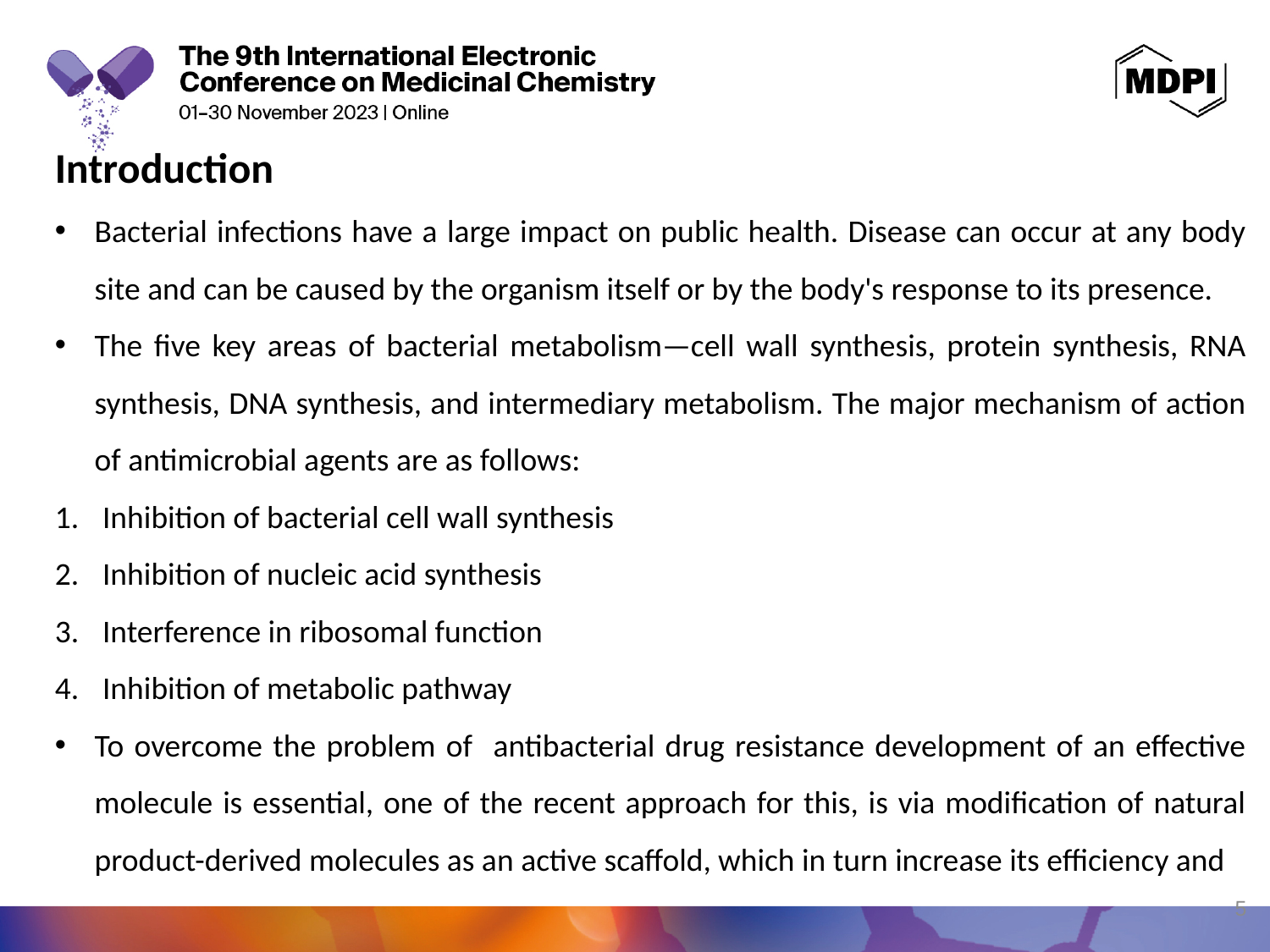

Introduction
Bacterial infections have a large impact on public health. Disease can occur at any body site and can be caused by the organism itself or by the body's response to its presence.
The five key areas of bacterial metabolism—cell wall synthesis, protein synthesis, RNA synthesis, DNA synthesis, and intermediary metabolism. The major mechanism of action of antimicrobial agents are as follows:
Inhibition of bacterial cell wall synthesis
Inhibition of nucleic acid synthesis
Interference in ribosomal function
Inhibition of metabolic pathway
To overcome the problem of  antibacterial drug resistance development of an effective molecule is essential, one of the recent approach for this, is via modification of natural product-derived molecules as an active scaffold, which in turn increase its efficiency and

5